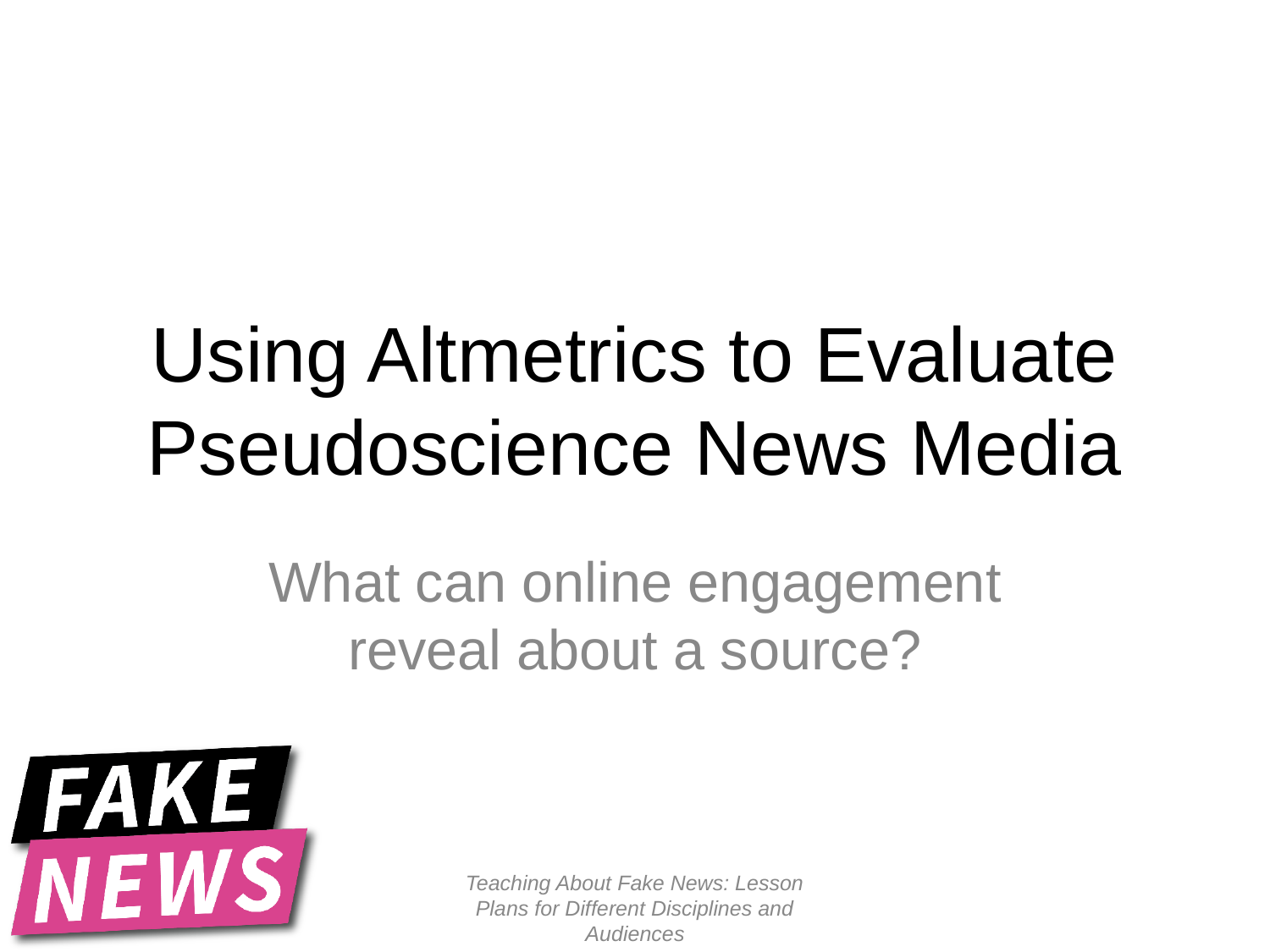

# Using Altmetrics to Evaluate Pseudoscience News Media
What can online engagement reveal about a source?